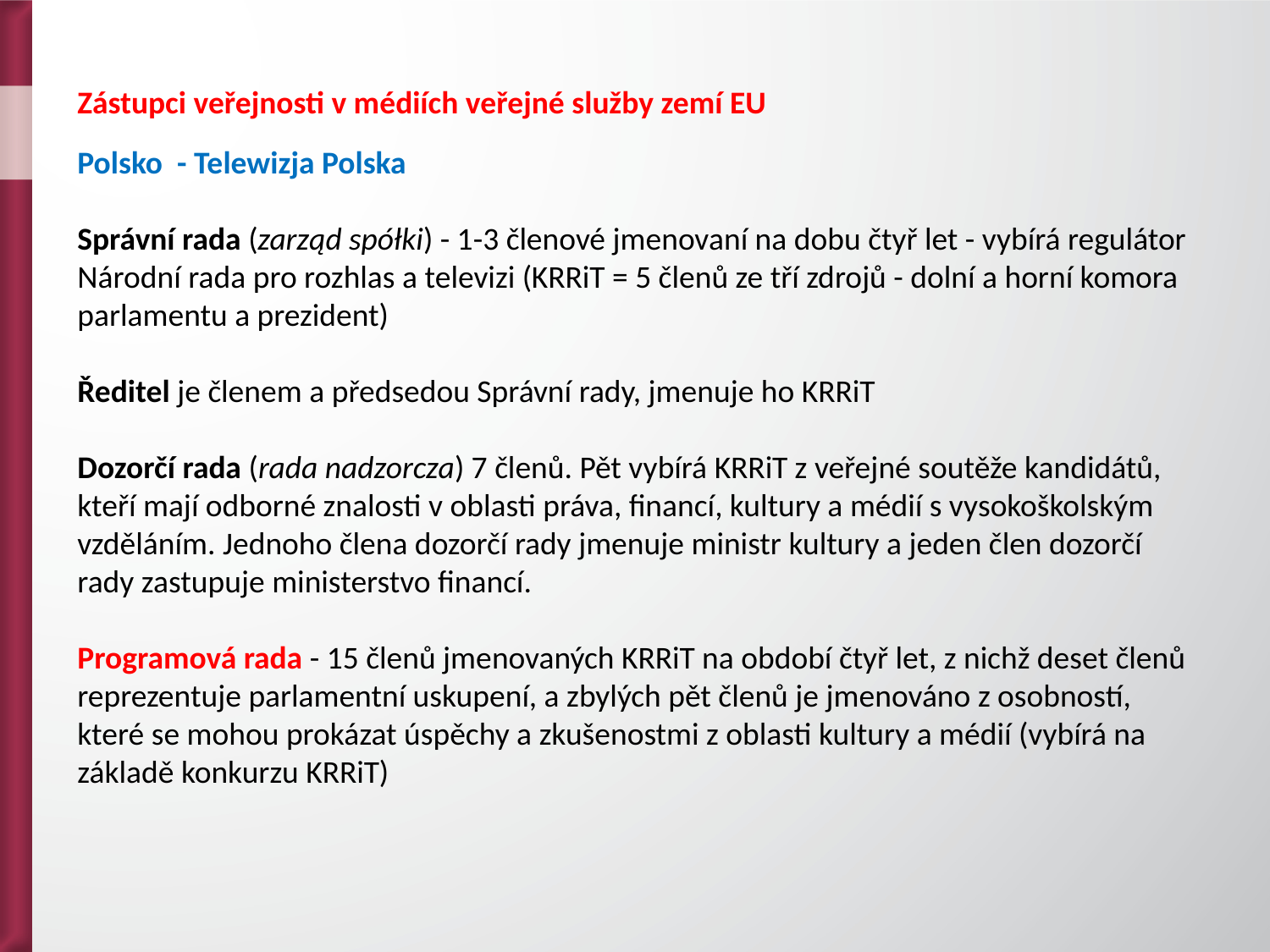

Zástupci veřejnosti v médiích veřejné služby zemí EU
Polsko  - Telewizja Polska

Správní rada (zarząd spółki) - 1-3 členové jmenovaní na dobu čtyř let - vybírá regulátor Národní rada pro rozhlas a televizi (KRRiT = 5 členů ze tří zdrojů - dolní a horní komora parlamentu a prezident)

Ředitel je členem a předsedou Správní rady, jmenuje ho KRRiT

Dozorčí rada (rada nadzorcza) 7 členů. Pět vybírá KRRiT z veřejné soutěže kandidátů, kteří mají odborné znalosti v oblasti práva, financí, kultury a médií s vysokoškolským vzděláním. Jednoho člena dozorčí rady jmenuje ministr kultury a jeden člen dozorčí rady zastupuje ministerstvo financí.

Programová rada - 15 členů jmenovaných KRRiT na období čtyř let, z nichž deset členů reprezentuje parlamentní uskupení, a zbylých pět členů je jmenováno z osobností, které se mohou prokázat úspěchy a zkušenostmi z oblasti kultury a médií (vybírá na základě konkurzu KRRiT)